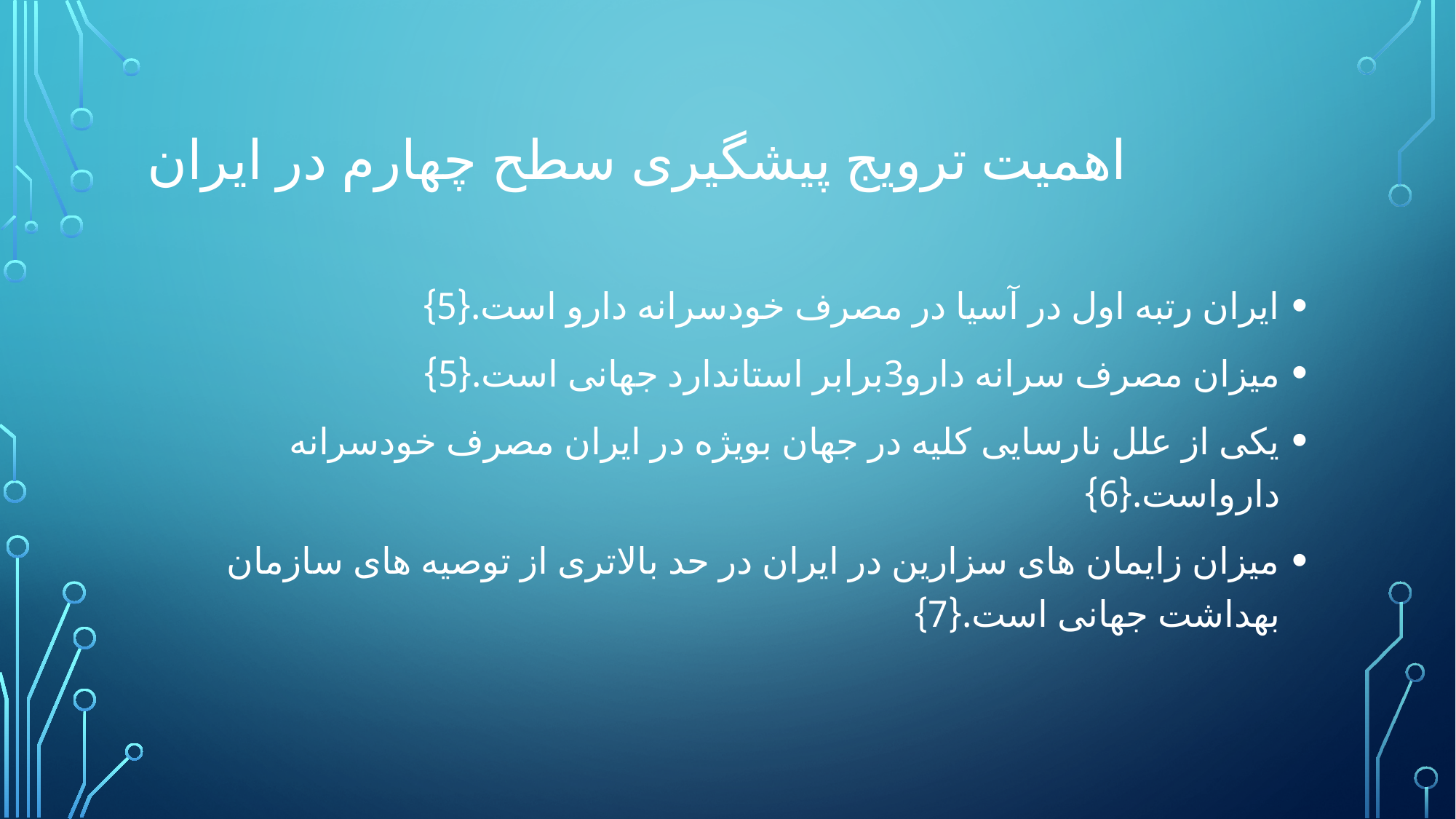

# اهمیت ترویج پیشگیری سطح چهارم در ایران
ایران رتبه اول در آسیا در مصرف خودسرانه دارو است.{5}
میزان مصرف سرانه دارو3برابر استاندارد جهانی است.{5}
یکی از علل نارسایی کلیه در جهان بویژه در ایران مصرف خودسرانه دارواست.{6}
میزان زایمان های سزارین در ایران در حد بالاتری از توصیه های سازمان بهداشت جهانی است.{7}